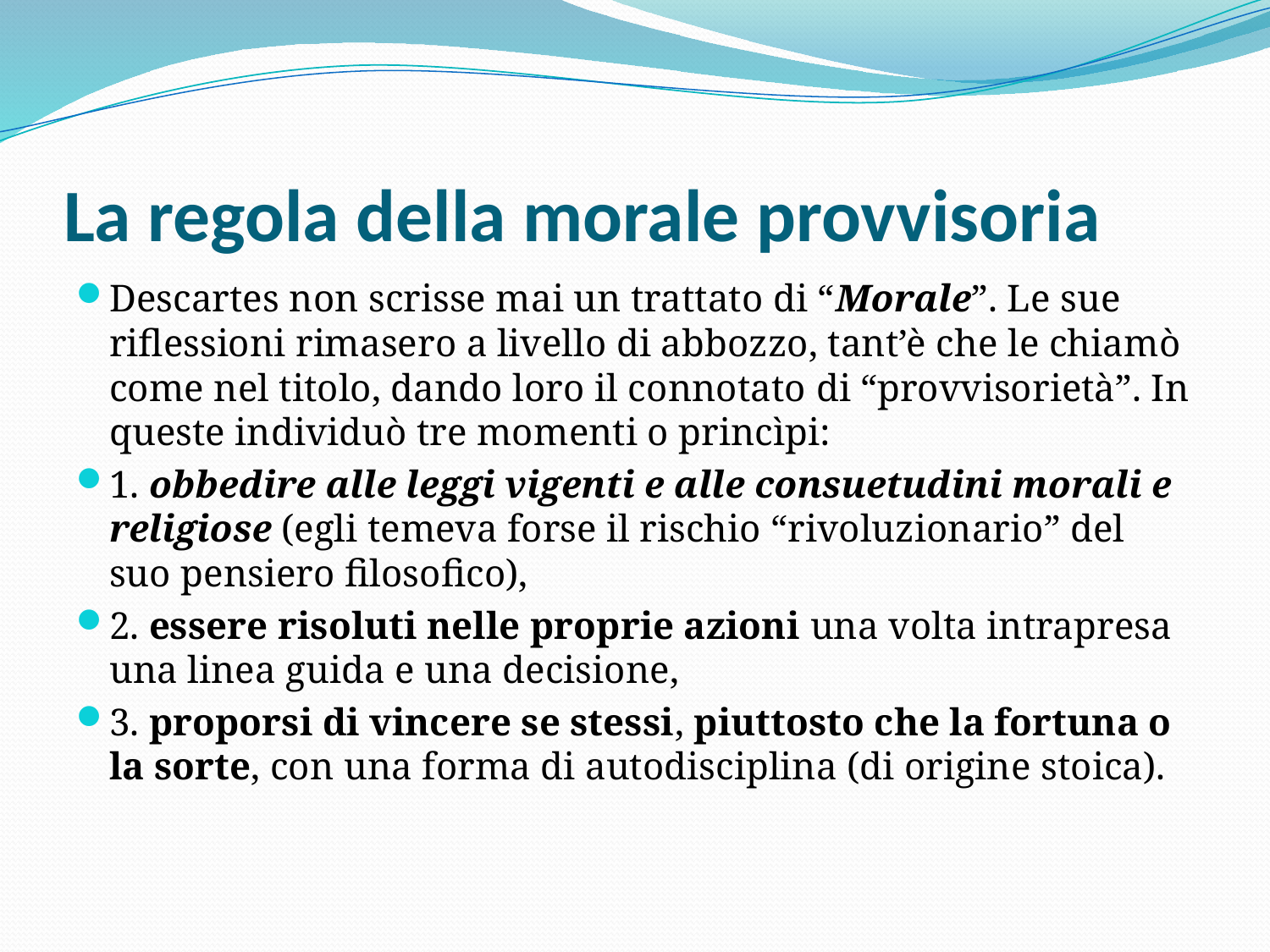

# La regola della morale provvisoria
Descartes non scrisse mai un trattato di “Morale”. Le sue riflessioni rimasero a livello di abbozzo, tant’è che le chiamò come nel titolo, dando loro il connotato di “provvisorietà”. In queste individuò tre momenti o princìpi:
1. obbedire alle leggi vigenti e alle consuetudini morali e religiose (egli temeva forse il rischio “rivoluzionario” del suo pensiero filosofico),
2. essere risoluti nelle proprie azioni una volta intrapresa una linea guida e una decisione,
3. proporsi di vincere se stessi, piuttosto che la fortuna o la sorte, con una forma di autodisciplina (di origine stoica).